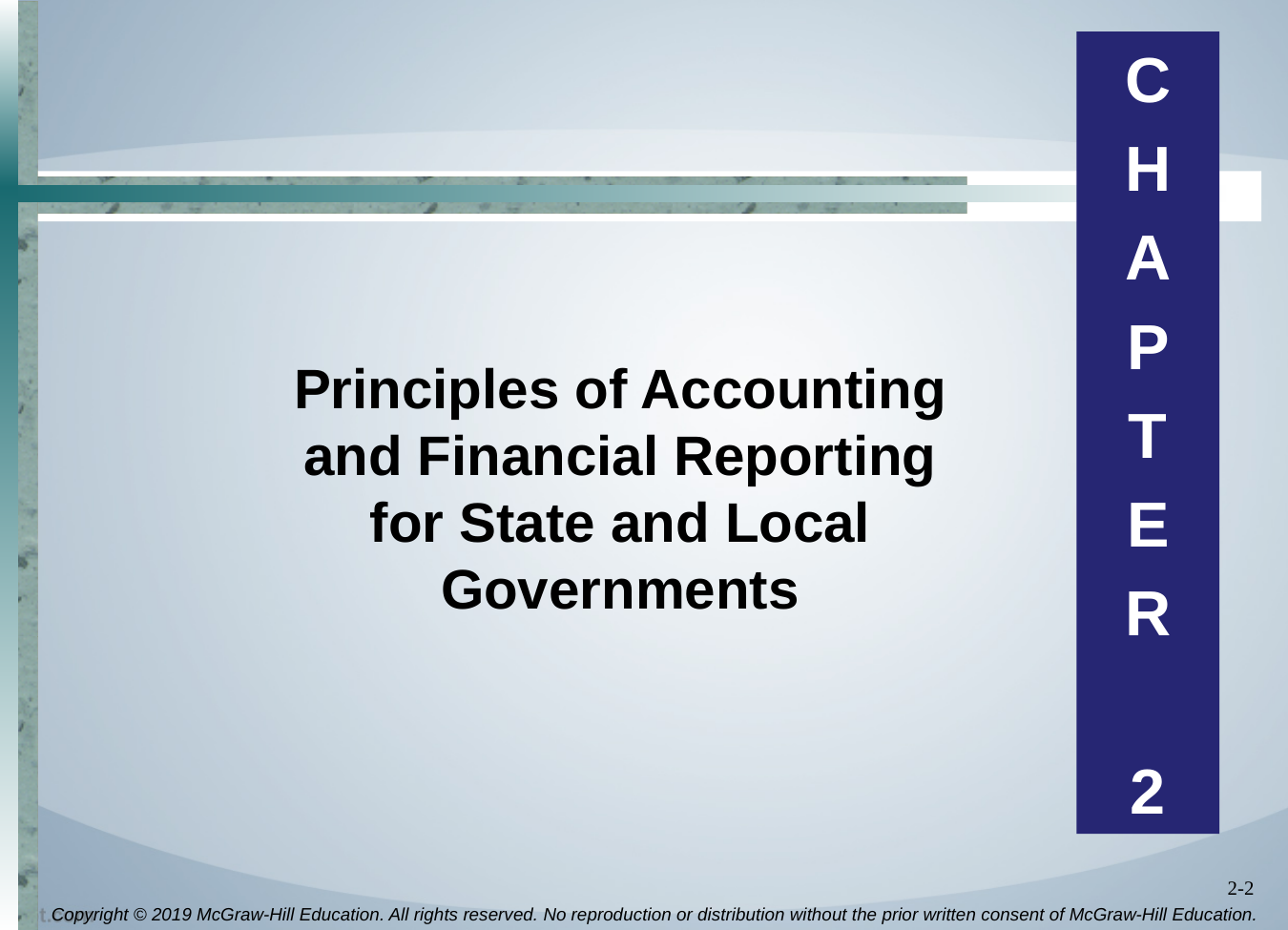

C
H
A
P
T
E
R

2
# Principles of Accounting and Financial Reporting for State and Local Governments